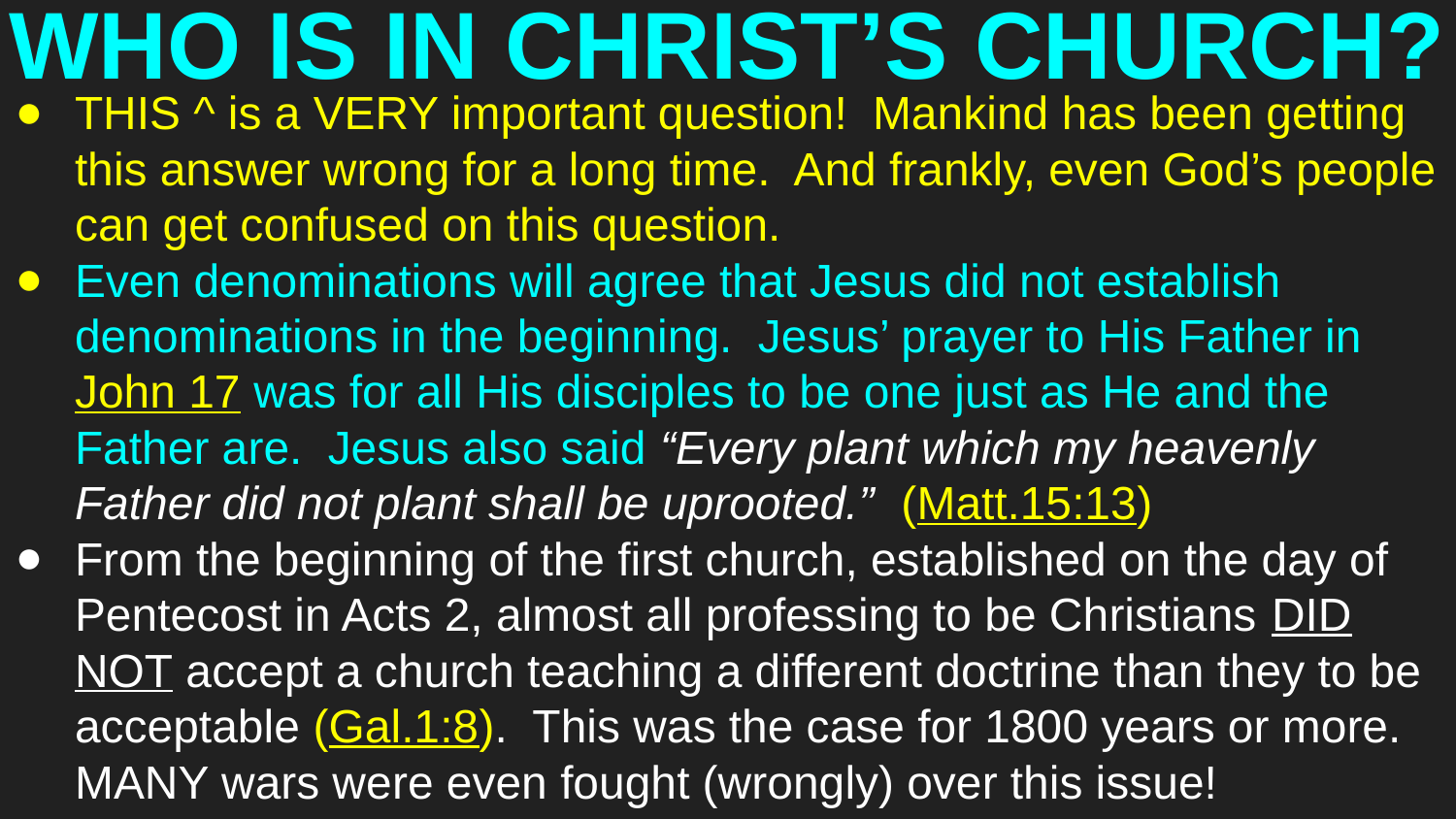

# WHO IS IN CHRIST’S CHURCH?
THIS ^ is a VERY important question!  Mankind has been getting this answer wrong for a long time.  And frankly, even God’s people can get confused on this question.
Even denominations will agree that Jesus did not establish denominations in the beginning.  Jesus’ prayer to His Father in John 17 was for all His disciples to be one just as He and the Father are.  Jesus also said “Every plant which my heavenly Father did not plant shall be uprooted.”  (Matt.15:13)
From the beginning of the first church, established on the day of Pentecost in Acts 2, almost all professing to be Christians DID NOT accept a church teaching a different doctrine than they to be acceptable (Gal.1:8).  This was the case for 1800 years or more.  MANY wars were even fought (wrongly) over this issue!